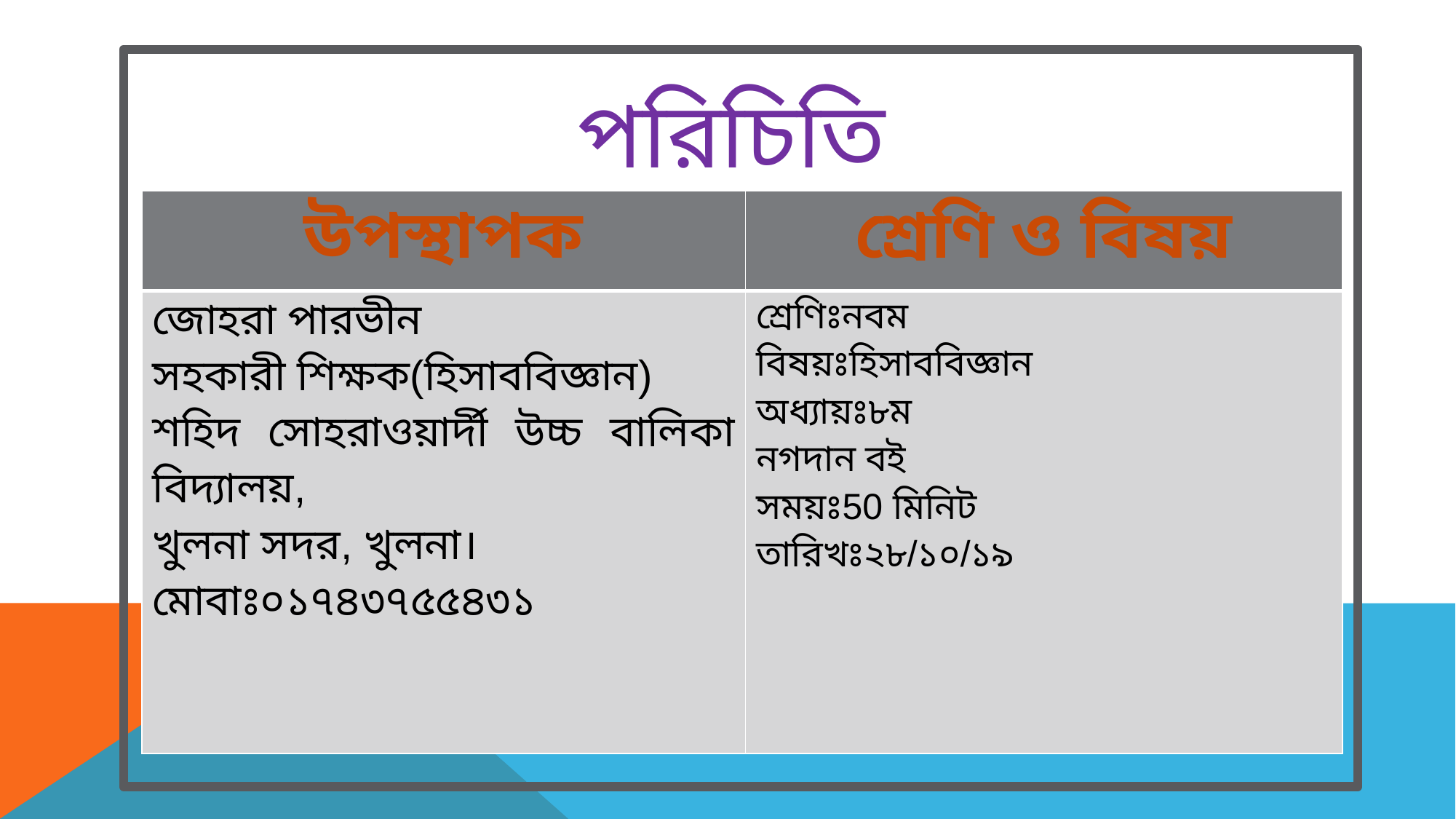

পরিচিতি
| উপস্থাপক | শ্রেণি ও বিষয় |
| --- | --- |
| জোহরা পারভীন সহকারী শিক্ষক(হিসাববিজ্ঞান) শহিদ সোহরাওয়ার্দী উচ্চ বালিকা বিদ্যালয়, খুলনা সদর, খুলনা। মোবাঃ০১৭৪৩৭৫৫৪৩১ | শ্রেণিঃনবম বিষয়ঃহিসাববিজ্ঞান অধ্যায়ঃ৮ম নগদান বই সময়ঃ50 মিনিট তারিখঃ২৮/১০/১৯ |